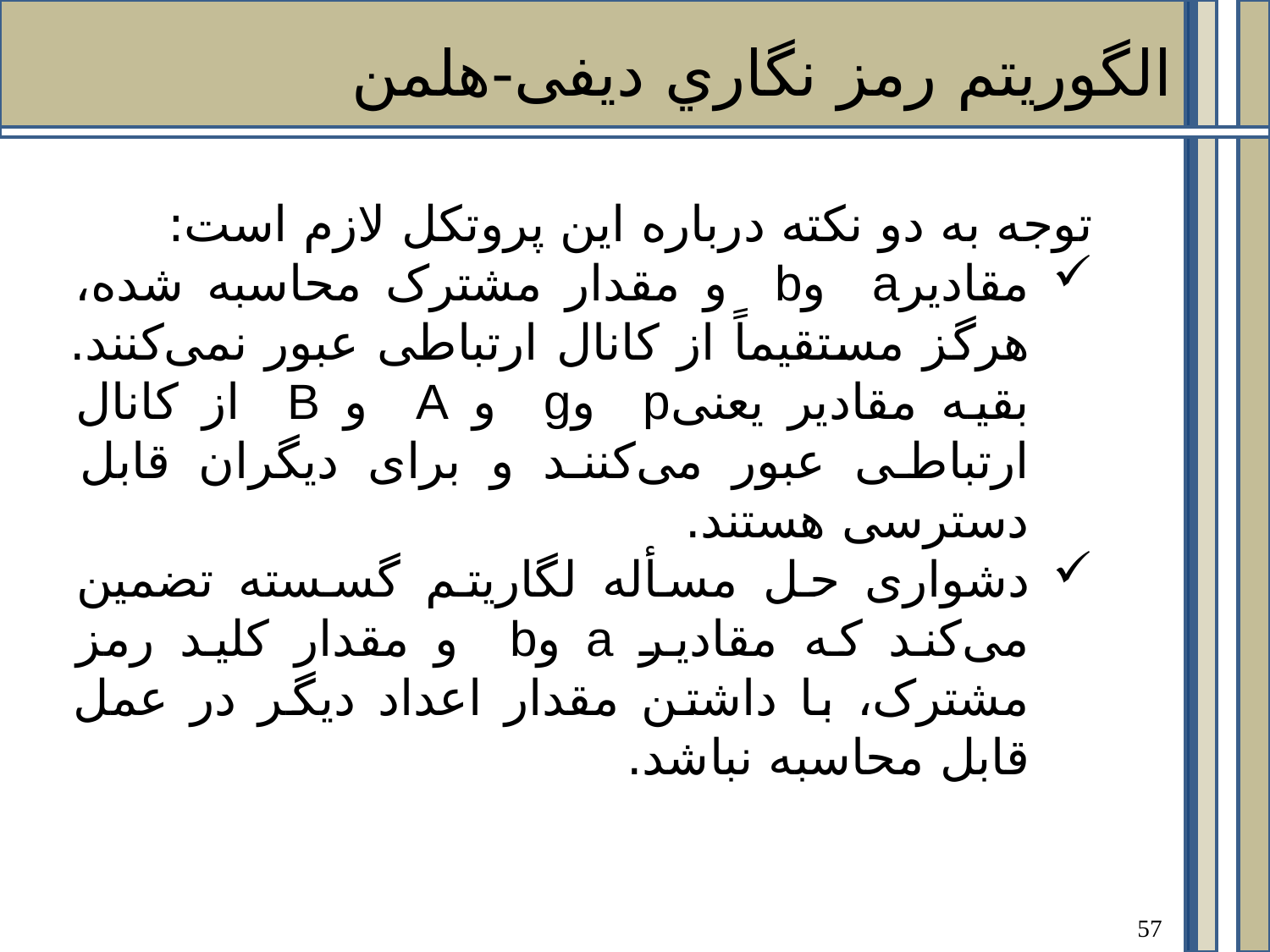

الگوريتم رمز نگاري دیفی-هلمن
توجه به دو نکته درباره این پروتکل لازم است:
مقادیرa  وb  و مقدار مشترک محاسبه شده، هرگز مستقیماً از کانال ارتباطی عبور نمی‌کنند. بقیه مقادیر یعنیp  وg  و A  و B  از کانال ارتباطی عبور می‌کنند و برای دیگران قابل دسترسی هستند.
دشواری حل مسأله لگاریتم گسسته تضمین می‌کند که مقادیر a وb  و مقدار کلید رمز مشترک، با داشتن مقدار اعداد دیگر در عمل قابل محاسبه نباشد.
57